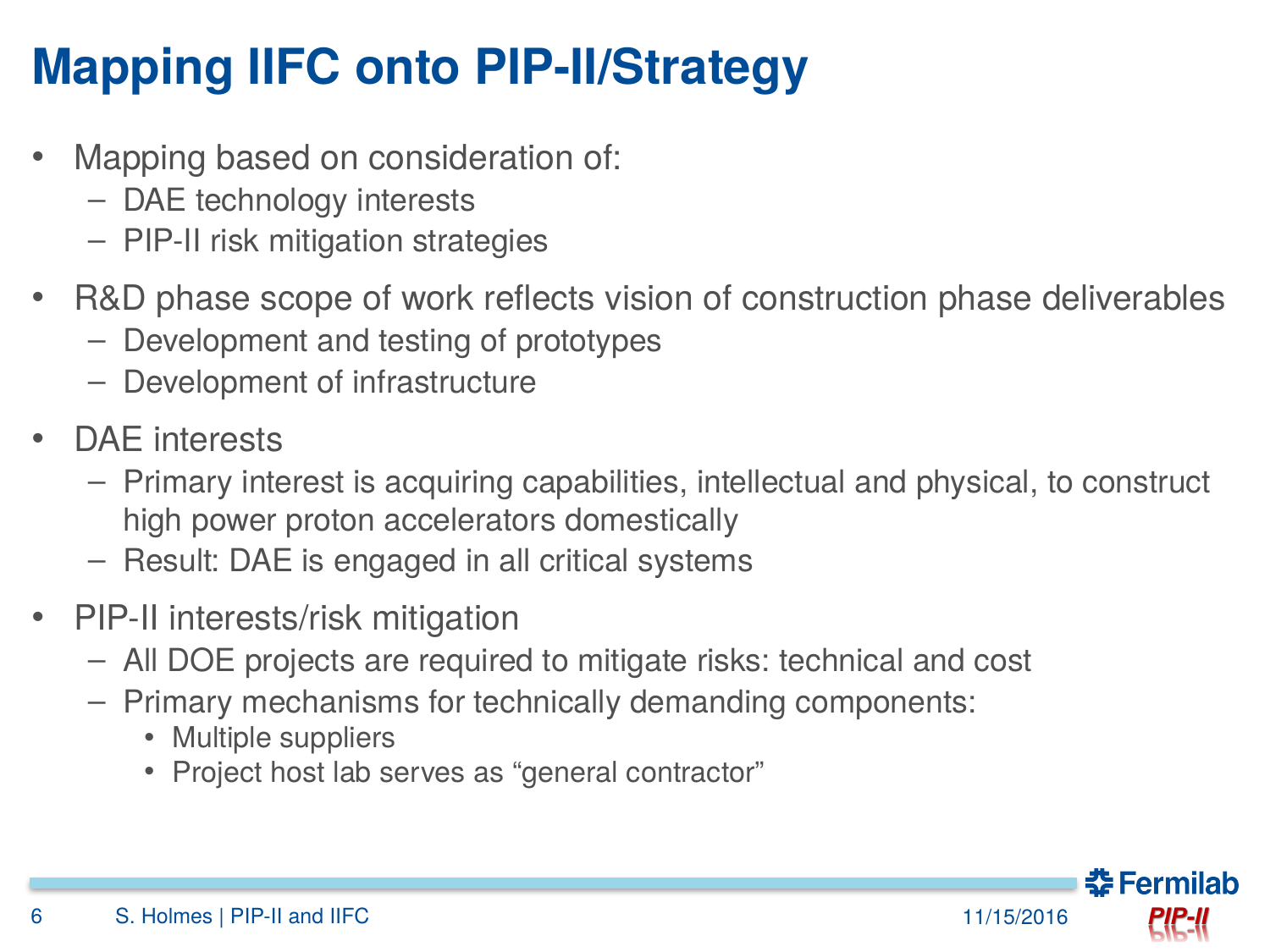

# Mapping IIFC onto PIP-II/Strategy
Mapping based on consideration of:
DAE technology interests
PIP-II risk mitigation strategies
R&D phase scope of work reflects vision of construction phase deliverables
Development and testing of prototypes
Development of infrastructure
DAE interests
Primary interest is acquiring capabilities, intellectual and physical, to construct high power proton accelerators domestically
Result: DAE is engaged in all critical systems
PIP-II interests/risk mitigation
All DOE projects are required to mitigate risks: technical and cost
Primary mechanisms for technically demanding components:
Multiple suppliers
Project host lab serves as “general contractor”

6
S. Holmes | PIP-II and IIFC
11/15/2016